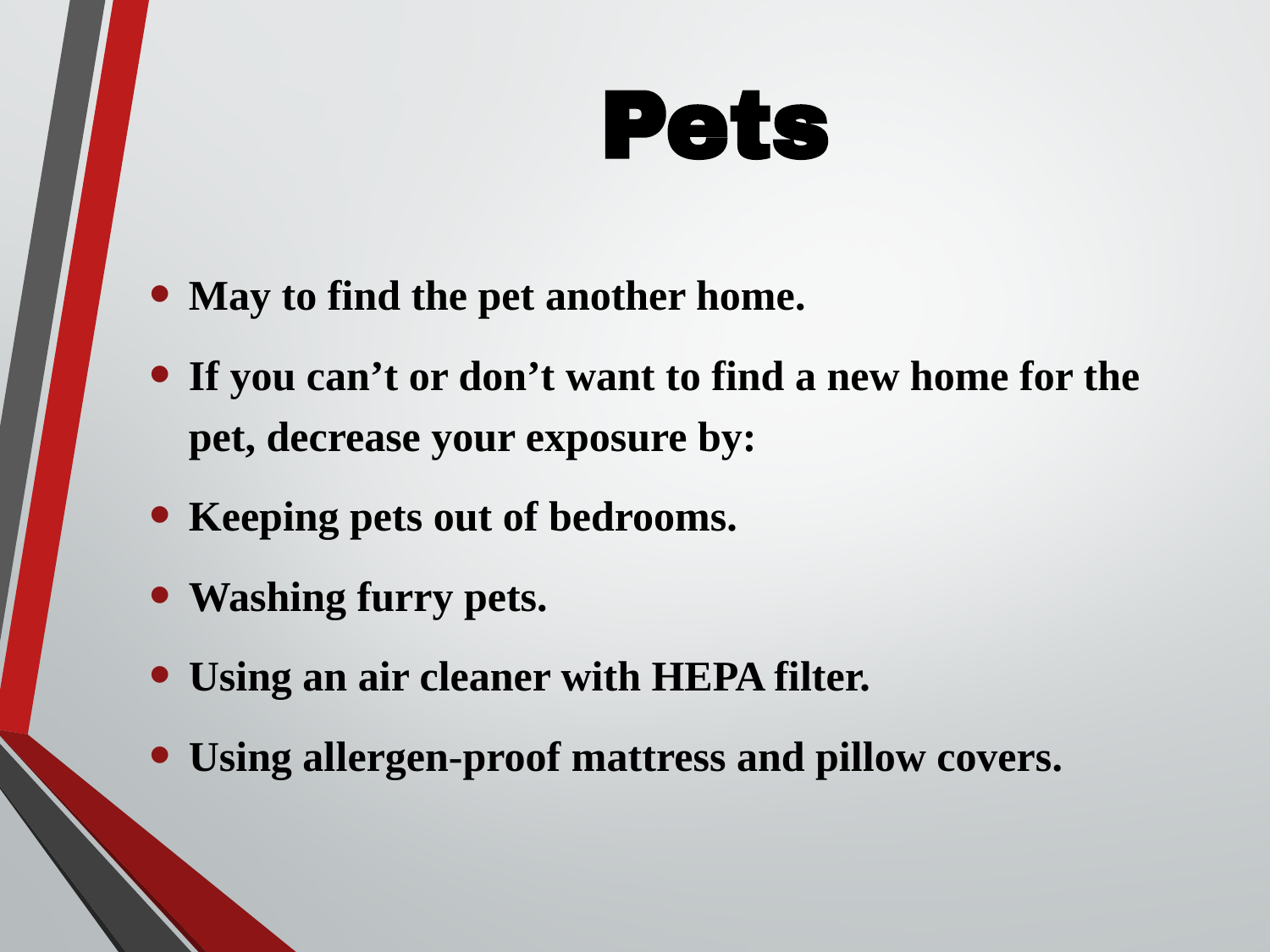

# Pets
May to find the pet another home.
If you can’t or don’t want to find a new home for the pet, decrease your exposure by:
Keeping pets out of bedrooms.
Washing furry pets.
Using an air cleaner with HEPA filter.
Using allergen-proof mattress and pillow covers.